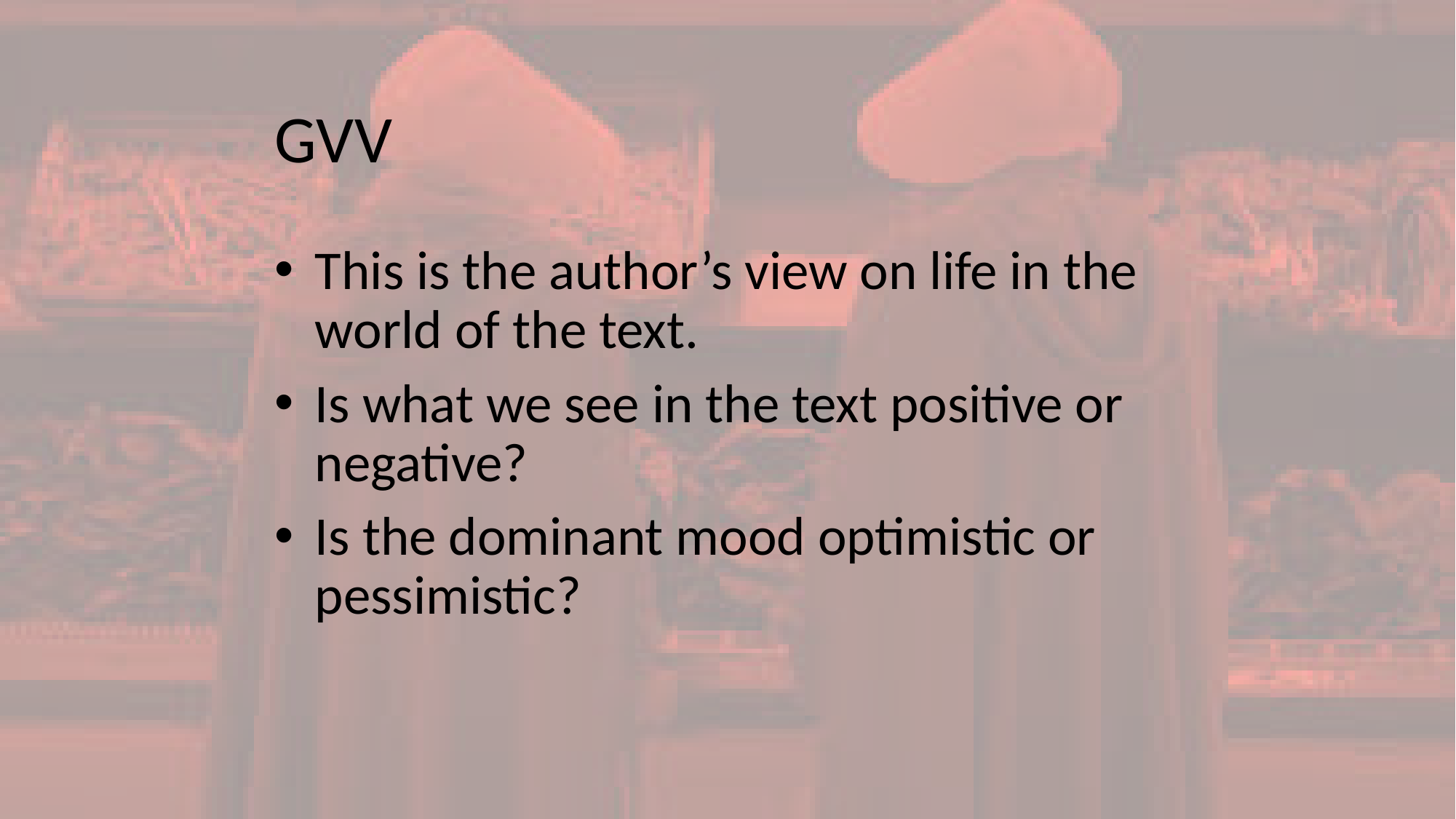

# GVV
This is the author’s view on life in the world of the text.
Is what we see in the text positive or negative?
Is the dominant mood optimistic or pessimistic?